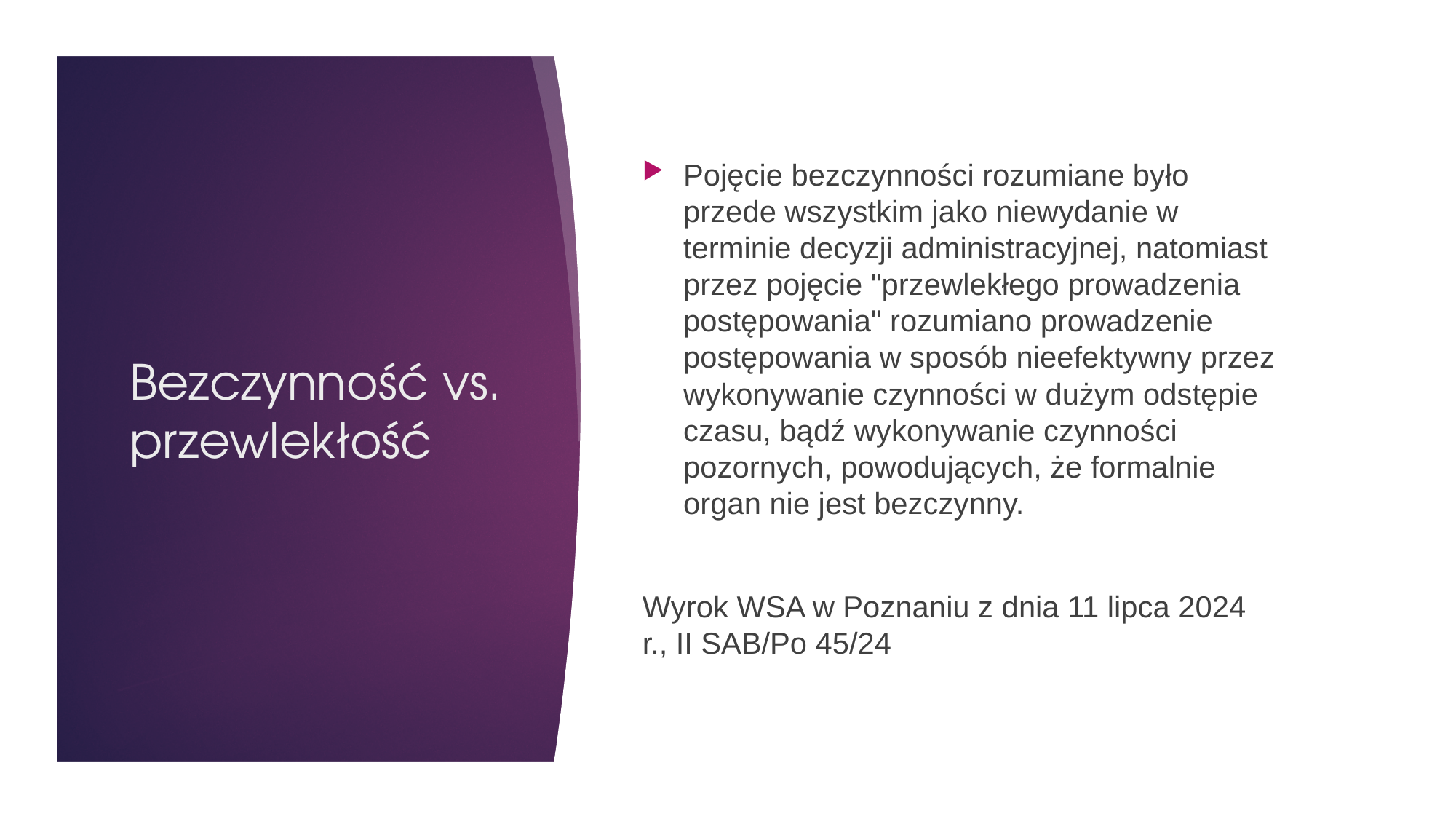

Pojęcie bezczynności rozumiane było przede wszystkim jako niewydanie w terminie decyzji administracyjnej, natomiast przez pojęcie "przewlekłego prowadzenia postępowania" rozumiano prowadzenie postępowania w sposób nieefektywny przez wykonywanie czynności w dużym odstępie czasu, bądź wykonywanie czynności pozornych, powodujących, że formalnie organ nie jest bezczynny.

Wyrok WSA w Poznaniu z dnia 11 lipca 2024 r., II SAB/Po 45/24
# Bezczynność vs. przewlekłość